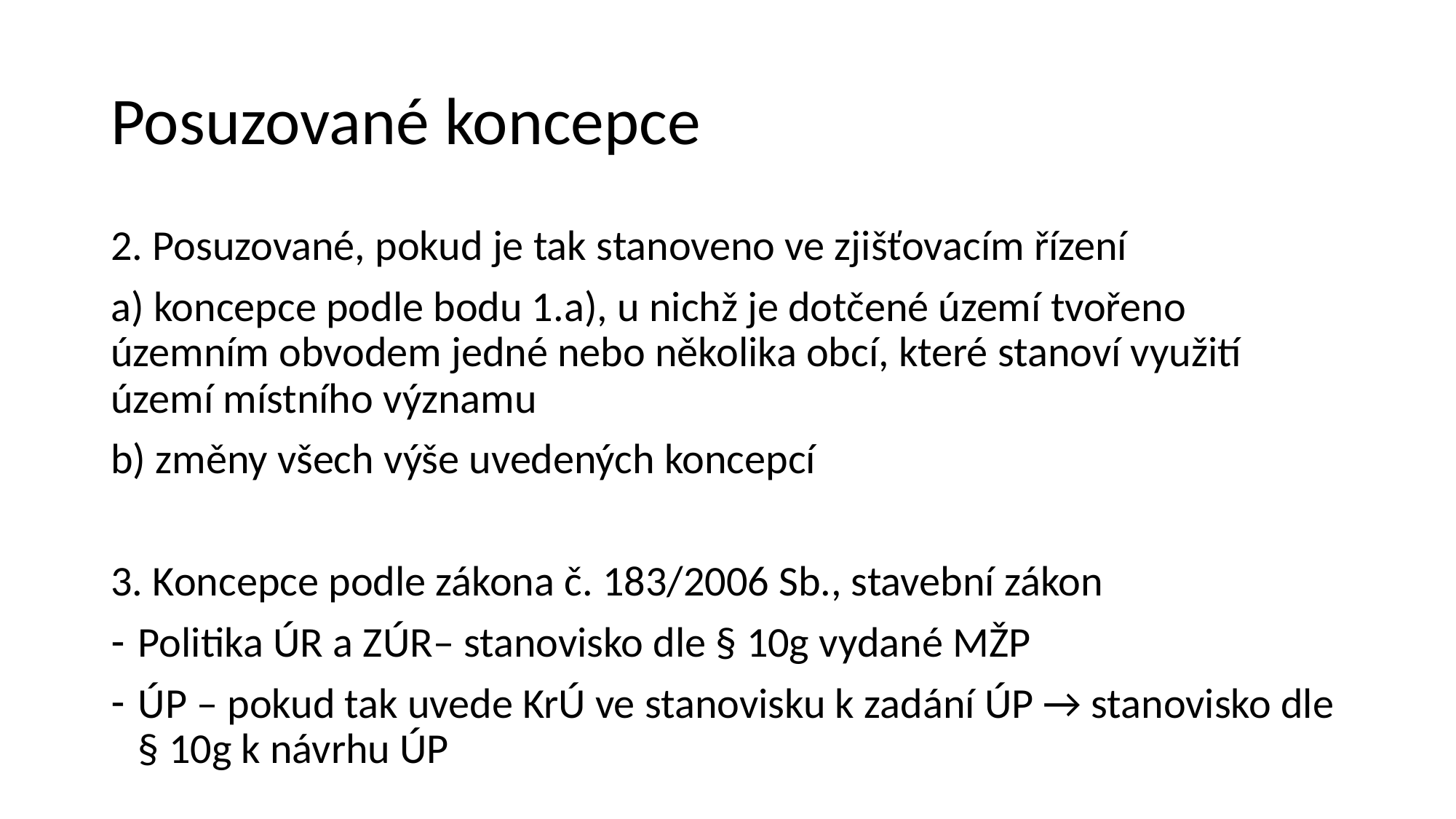

# Posuzované koncepce
2. Posuzované, pokud je tak stanoveno ve zjišťovacím řízení
a) koncepce podle bodu 1.a), u nichž je dotčené území tvořeno územním obvodem jedné nebo několika obcí, které stanoví využití území místního významu
b) změny všech výše uvedených koncepcí

3. Koncepce podle zákona č. 183/2006 Sb., stavební zákon
Politika ÚR a ZÚR– stanovisko dle § 10g vydané MŽP
ÚP – pokud tak uvede KrÚ ve stanovisku k zadání ÚP → stanovisko dle § 10g k návrhu ÚP